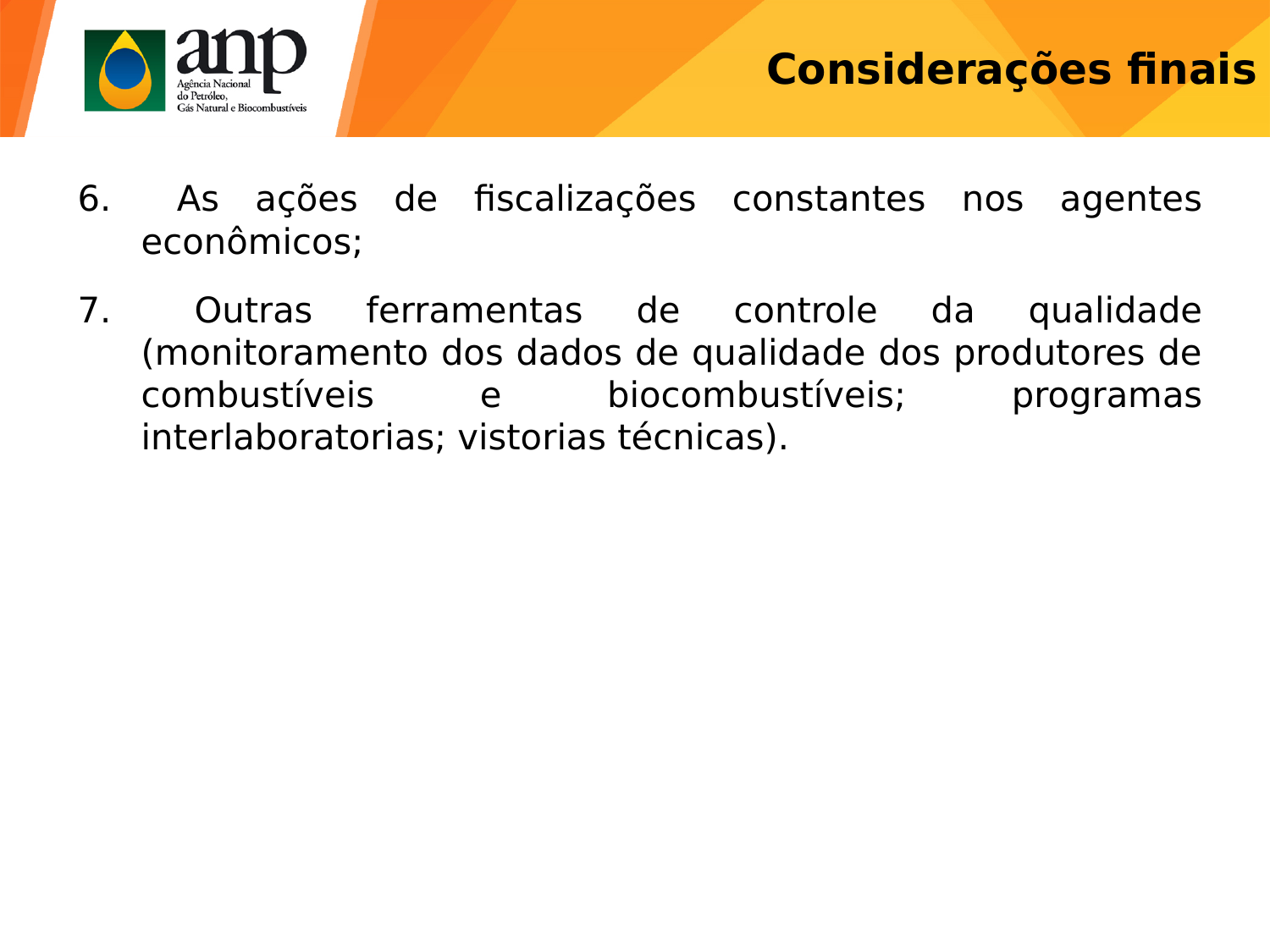

Considerações finais
 As ações de fiscalizações constantes nos agentes econômicos;
 Outras ferramentas de controle da qualidade (monitoramento dos dados de qualidade dos produtores de combustíveis e biocombustíveis; programas interlaboratorias; vistorias técnicas).